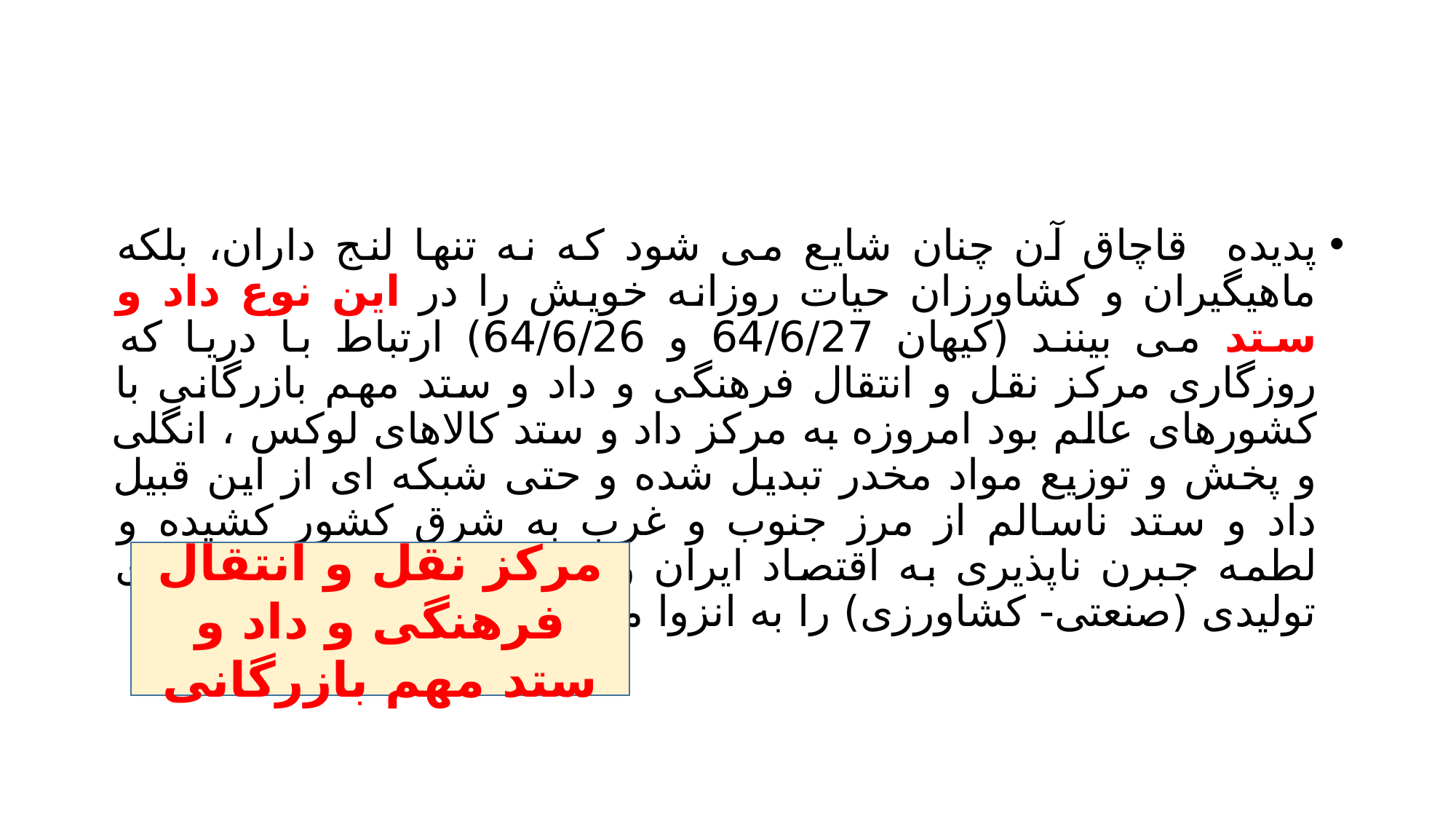

#
پدیده  قاچاق آن چنان شایع می شود که نه تنها لنج داران، بلکه ماهیگیران و کشاورزان حیات روزانه خویش را در این نوع داد و ستد می بینند (کیهان 64/6/27 و 64/6/26) ارتباط با دریا که روزگاری مرکز نقل و انتقال فرهنگی و داد و ستد مهم بازرگانی با کشورهای عالم بود امروزه به مرکز داد و ستد کالاهای لوکس ، انگلی و پخش و توزیع مواد مخدر تبدیل شده و حتی شبکه ای از این قبیل داد و ستد ناسالم از مرز جنوب و غرب به شرق کشور کشیده و لطمه جبرن ناپذیری به اقتصاد ایران وارد می کند و رشد نیروهای تولیدی (صنعتی- کشاورزی) را به انزوا می کشاند.
مرکز نقل و انتقال فرهنگی و داد و ستد مهم بازرگانی